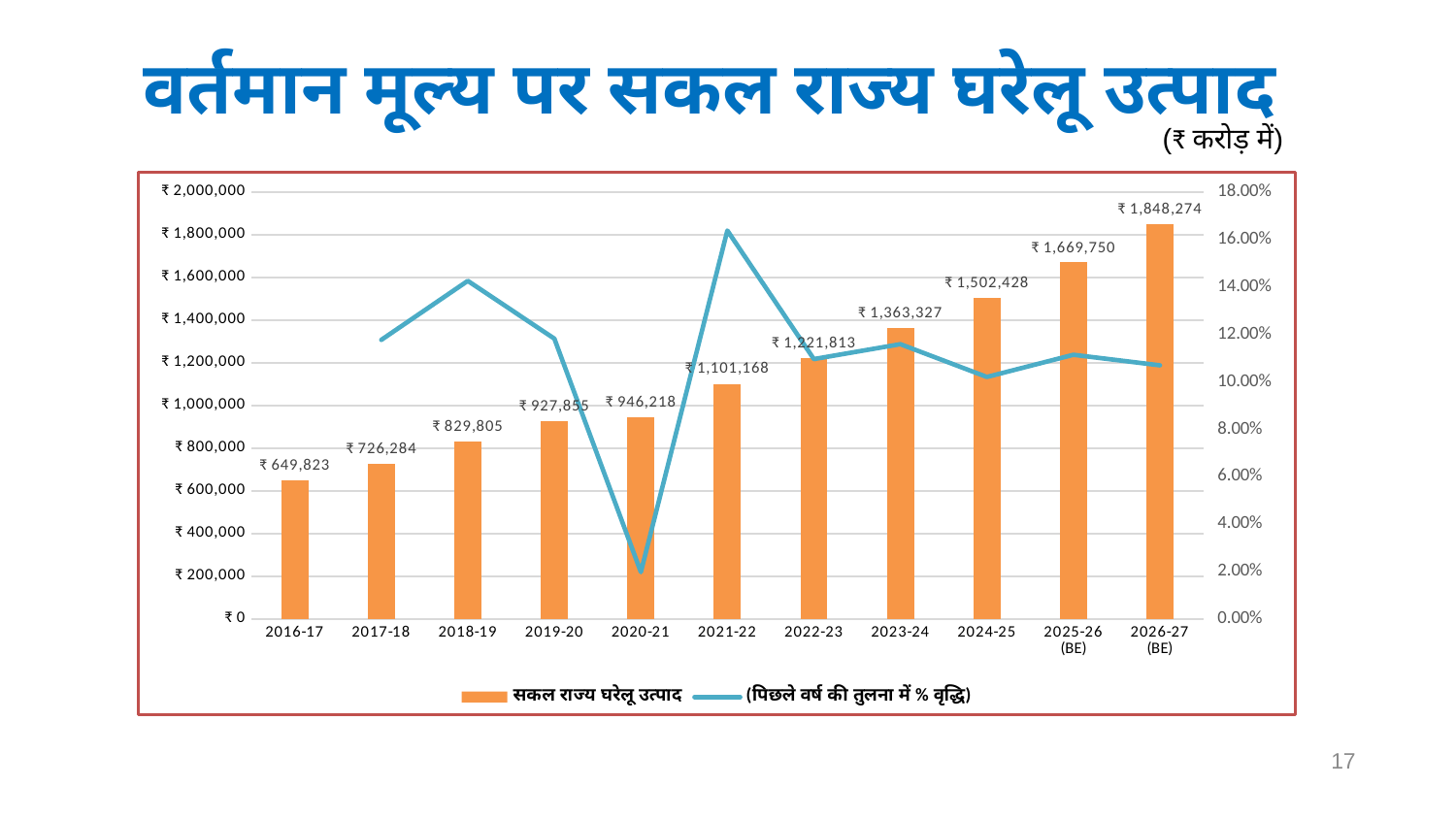

# वर्तमान मूल्य पर सकल राज्य घरेलू उत्पाद
(₹ करोड़ में)

### Chart

| Category | सकल राज्य घरेलू उत्पाद | (पिछले वर्ष की तुलना में % वृद्धि) |
|---|---|---|
| 2016-17 | 649822.8100000004 | None |
| 2017-18 | 726283.92 | 0.11766455228002873 |
| 2018-19 | 829804.73 | 0.14253490563304766 |
| 2019-20 | 927855.0 | 0.11816065449518504 |
| 2020-21 | 946217.72 | 0.01979050605967531 |
| 2021-22 | 1101168.04 | 0.16375757579344433 |
| 2022-23 | 1221812.5 | 0.1095604445621218 |
| 2023-24 | 1363327.0 | 0.11582341807765106 |
| 2024-25 | 1502428.0 | 0.10203054733017121 |
| 2025-26 (BE) | 1669750.0 | 0.11136773276323417 |
| 2026-27 (BE) | 1848274.0 | 0.10691660428207816 |
17